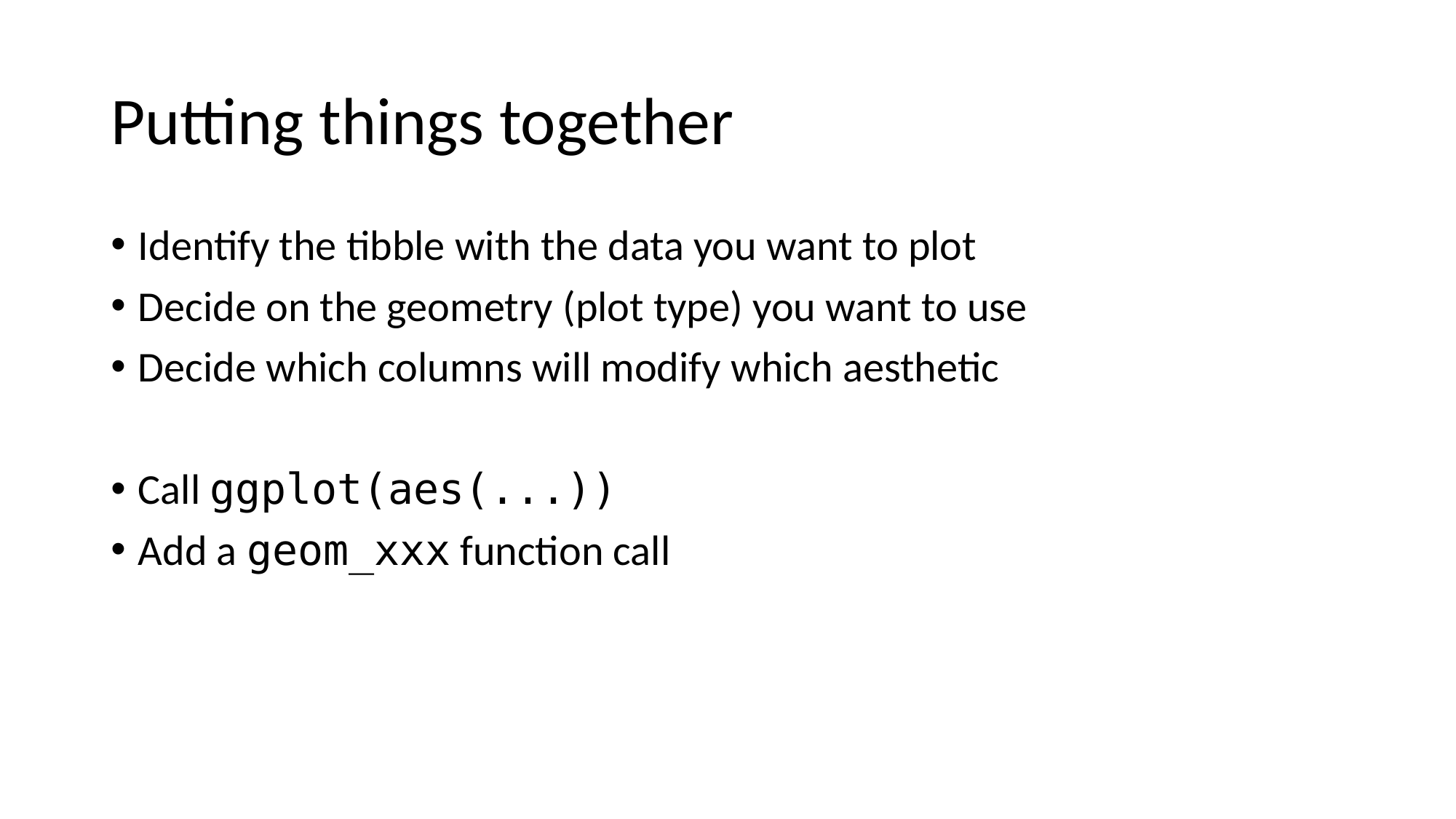

# Putting things together
Identify the tibble with the data you want to plot
Decide on the geometry (plot type) you want to use
Decide which columns will modify which aesthetic

Call ggplot(aes(...))
Add a geom_xxx function call